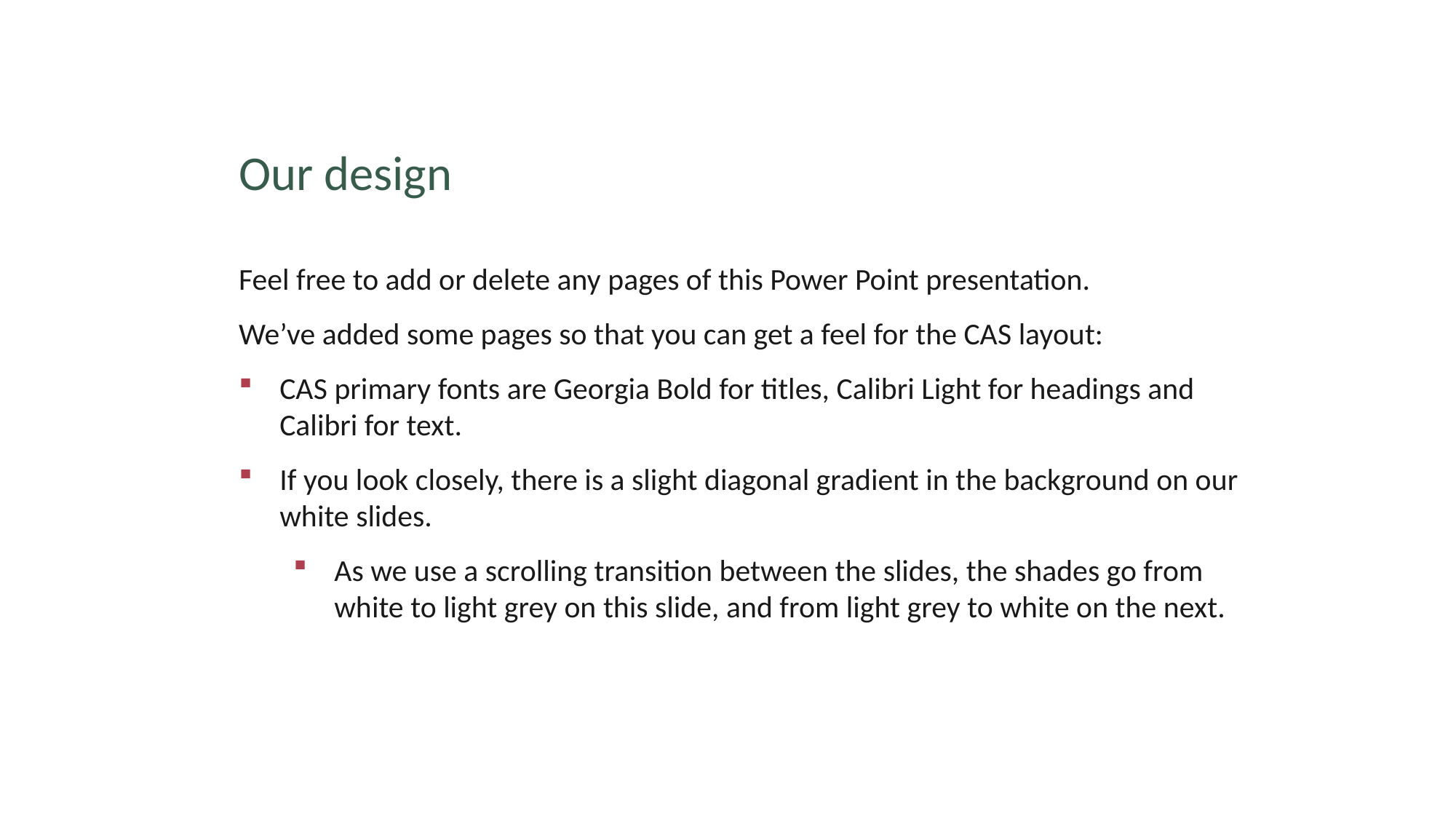

Our design
Feel free to add or delete any pages of this Power Point presentation.
We’ve added some pages so that you can get a feel for the CAS layout:
CAS primary fonts are Georgia Bold for titles, Calibri Light for headings and Calibri for text.
If you look closely, there is a slight diagonal gradient in the background on our white slides.
As we use a scrolling transition between the slides, the shades go from white to light grey on this slide, and from light grey to white on the next.